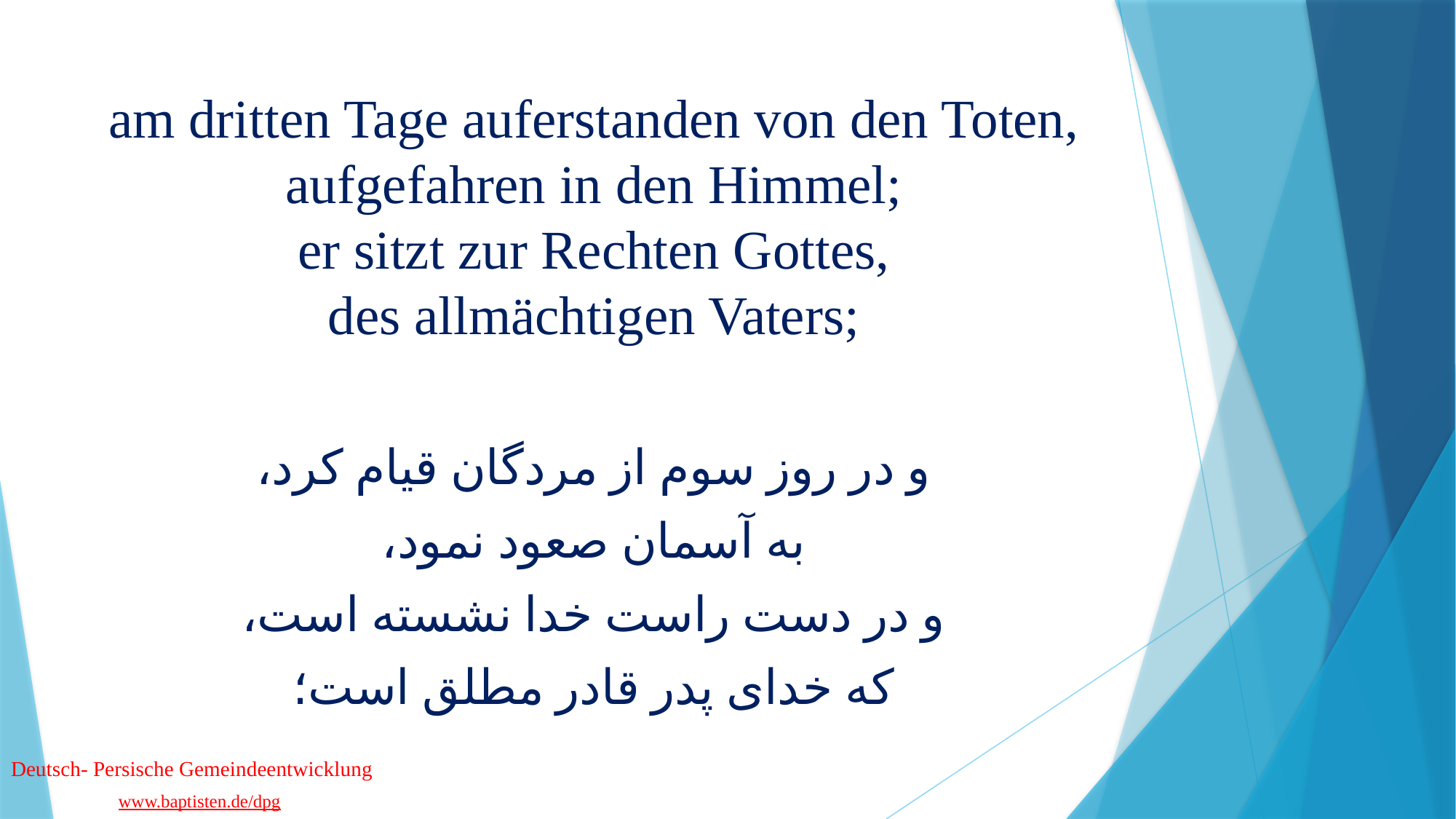

# am dritten Tage auferstanden von den Toten, aufgefahren in den Himmel; er sitzt zur Rechten Gottes, des allmächtigen Vaters;
و در روز سوم از مردگان قیام کرد،
به آسمان صعود نمود،
و در دست راست خدا نشسته است،
که خدای پدر قادر مطلق است؛
Deutsch- Persische Gemeindeentwicklung
www.baptisten.de/dpg